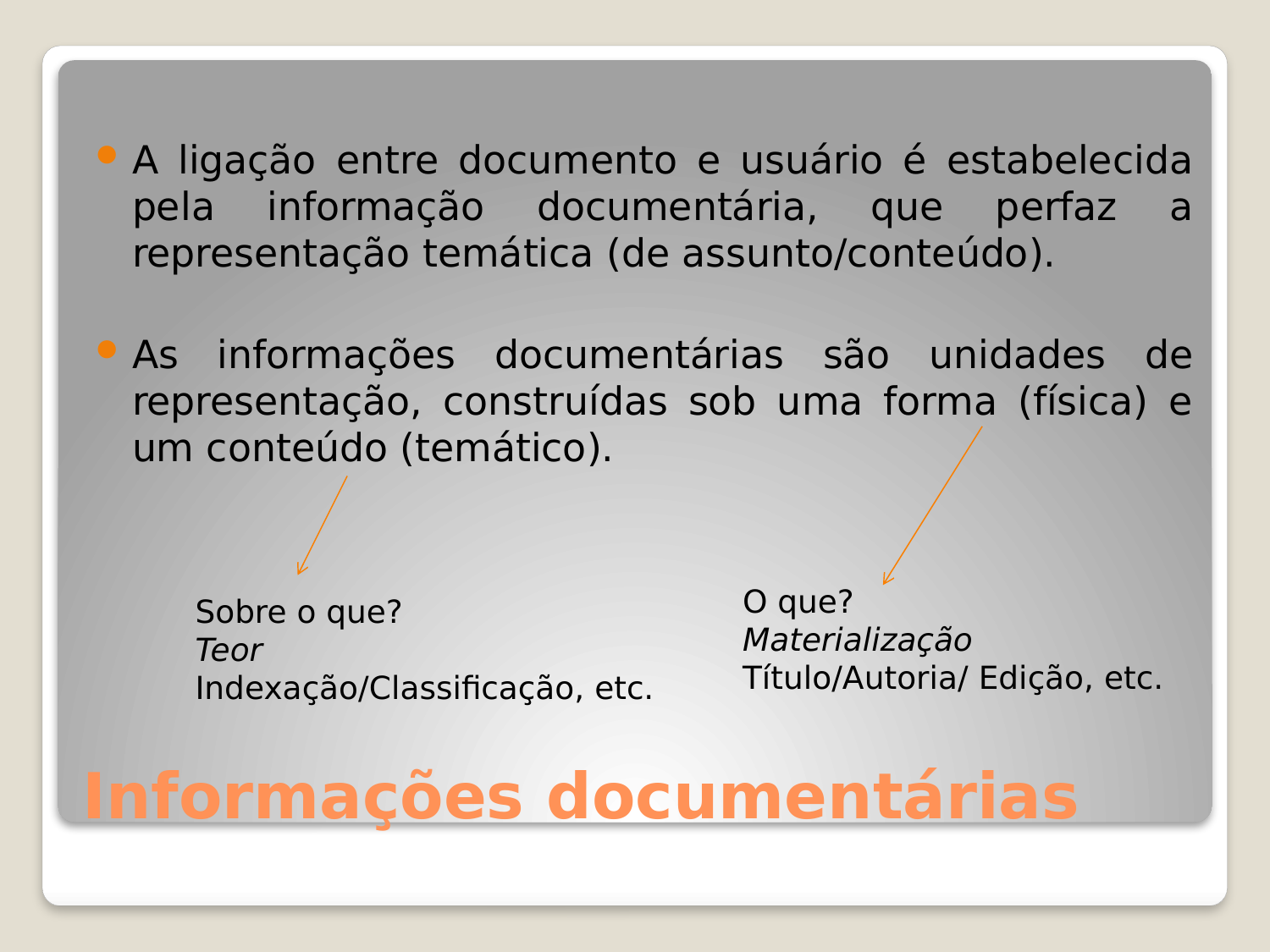

A ligação entre documento e usuário é estabelecida pela informação documentária, que perfaz a representação temática (de assunto/conteúdo).

As informações documentárias são unidades de representação, construídas sob uma forma (física) e um conteúdo (temático).

O que?
Materialização
Título/Autoria/ Edição, etc.
Sobre o que?
Teor
Indexação/Classificação, etc.
# Informações documentárias